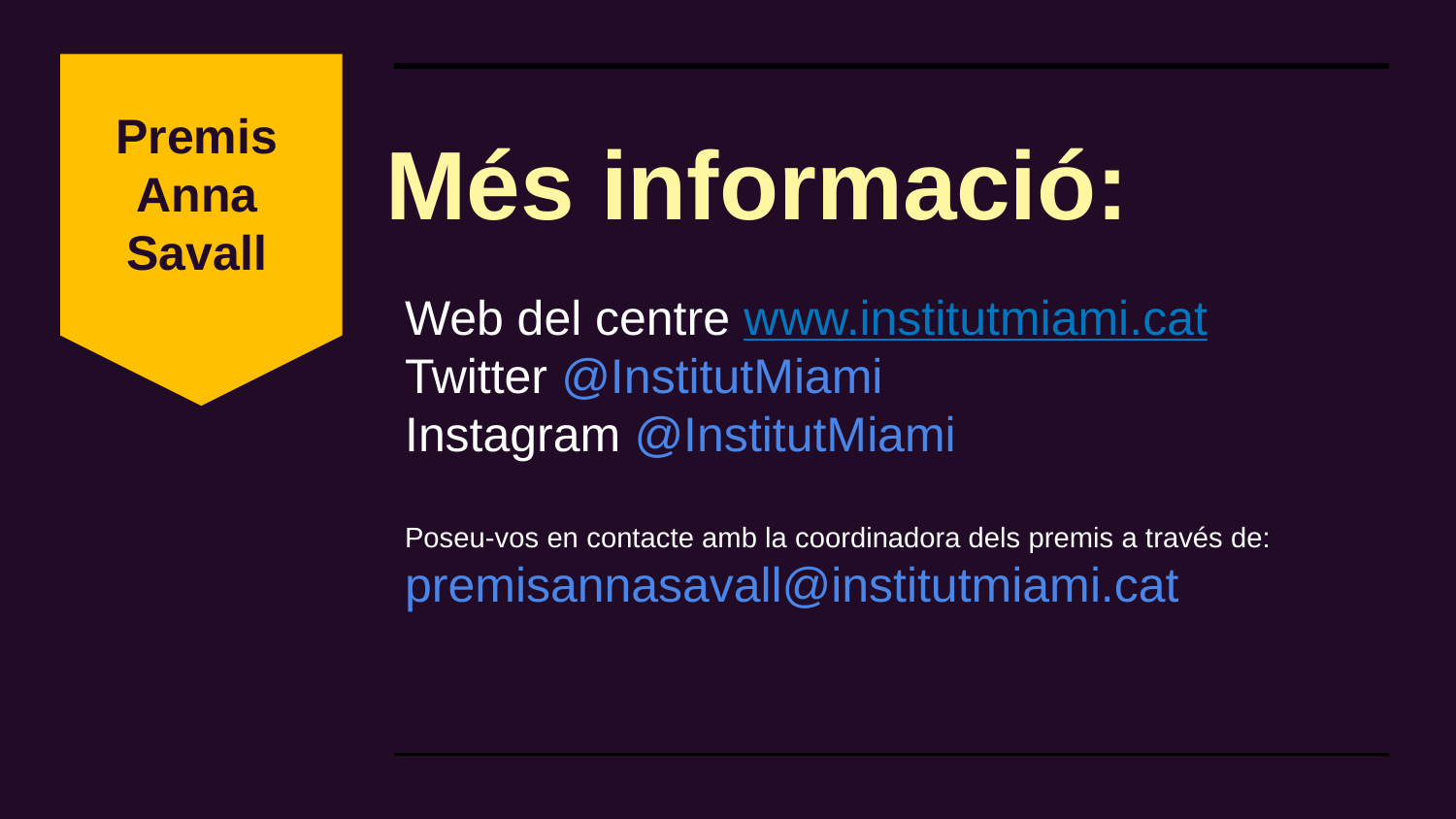

Premis Anna Savall
Més informació:

Web del centre www.institutmiami.cat
Twitter @InstitutMiami
Instagram @InstitutMiami

Poseu-vos en contacte amb la coordinadora dels premis a través de:
premisannasavall@institutmiami.cat